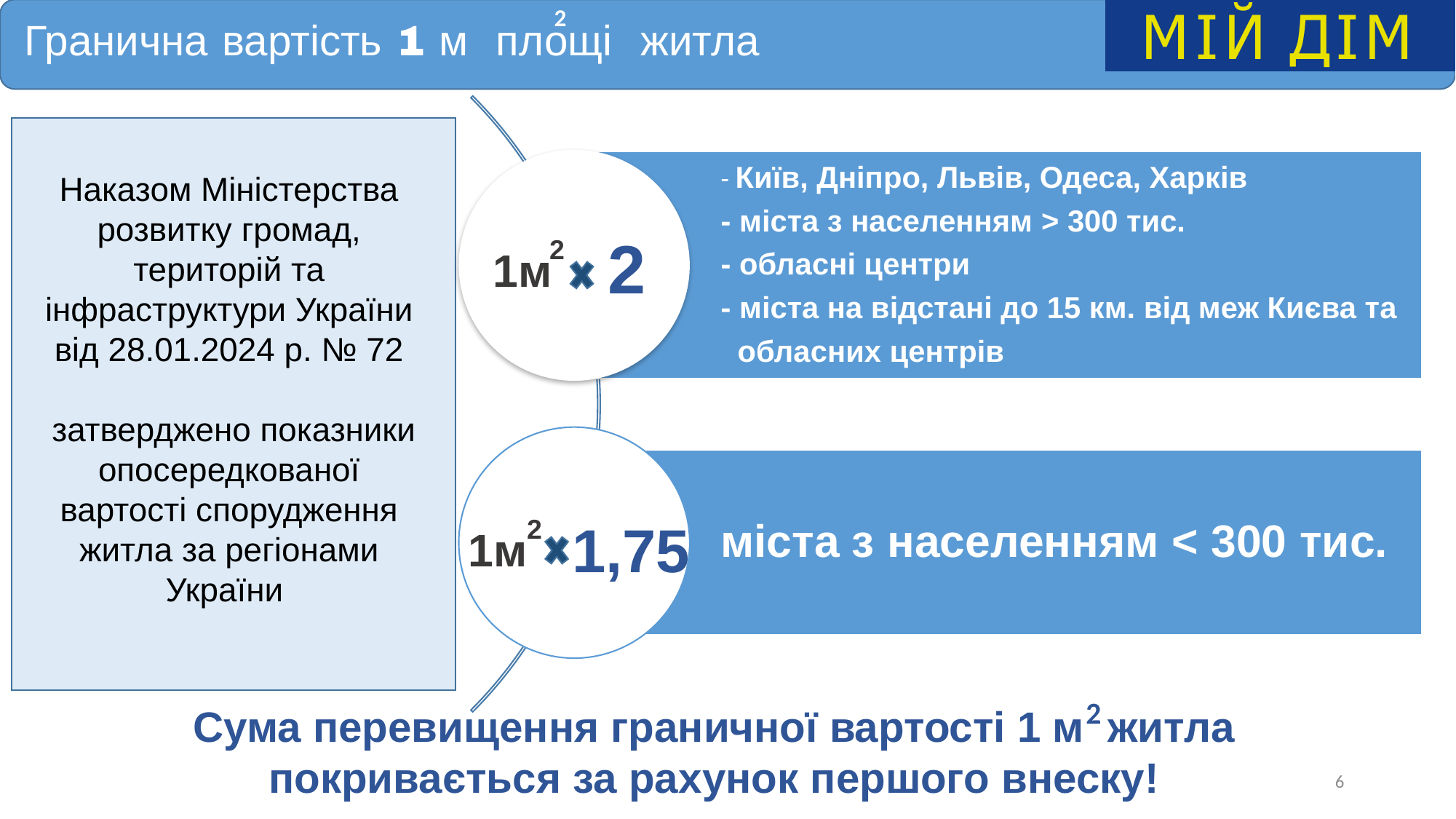

МІЙ ДІМ
2

Гранична вартість 1 м  площі  житла
- Київ, Дніпро, Львів, Одеса, Харків
- міста з населенням > 300 тис.
- обласні центри
- міста на відстані до 15 км. від меж Києва та
  обласних центрів
міста з населенням < 300 тис.

Наказом Міністерства розвитку громад, територій та інфраструктури України від 28.01.2024 р. № 72

 затверджено показники опосередкованої вартості спорудження житла за регіонами України
2
2
1м

2
1,75
1м

2
Сума перевищення граничної вартості 1 м  житла покривається за рахунок першого внеску!
6